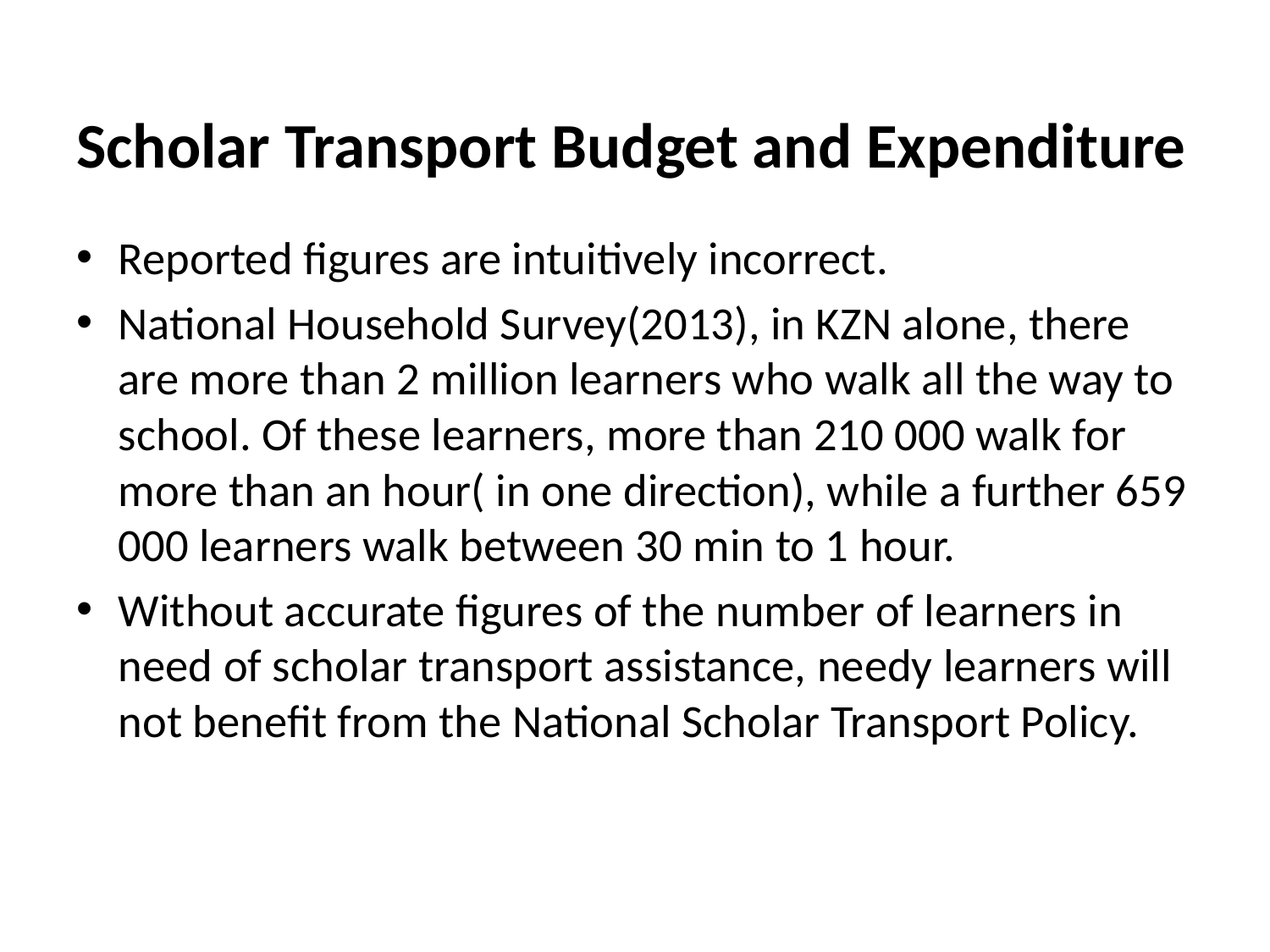

# Scholar Transport Budget and Expenditure
Reported figures are intuitively incorrect.
National Household Survey(2013), in KZN alone, there are more than 2 million learners who walk all the way to school. Of these learners, more than 210 000 walk for more than an hour( in one direction), while a further 659 000 learners walk between 30 min to 1 hour.
Without accurate figures of the number of learners in need of scholar transport assistance, needy learners will not benefit from the National Scholar Transport Policy.